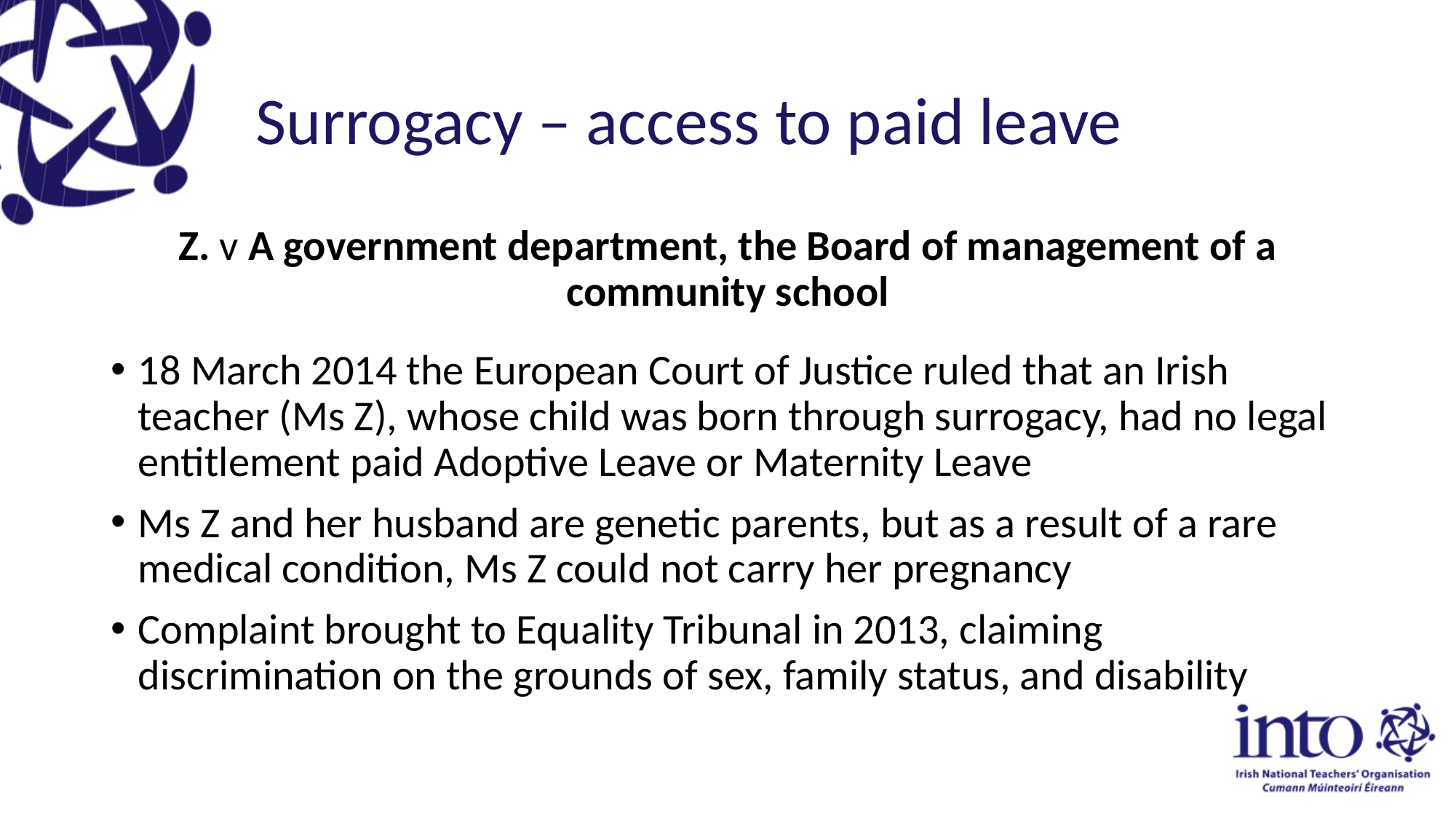

# Surrogacy – access to paid leave
Z. v A government department, the Board of management of a community school
18 March 2014 the European Court of Justice ruled that an Irish teacher (Ms Z), whose child was born through surrogacy, had no legal entitlement paid Adoptive Leave or Maternity Leave
Ms Z and her husband are genetic parents, but as a result of a rare medical condition, Ms Z could not carry her pregnancy
Complaint brought to Equality Tribunal in 2013, claiming discrimination on the grounds of sex, family status, and disability